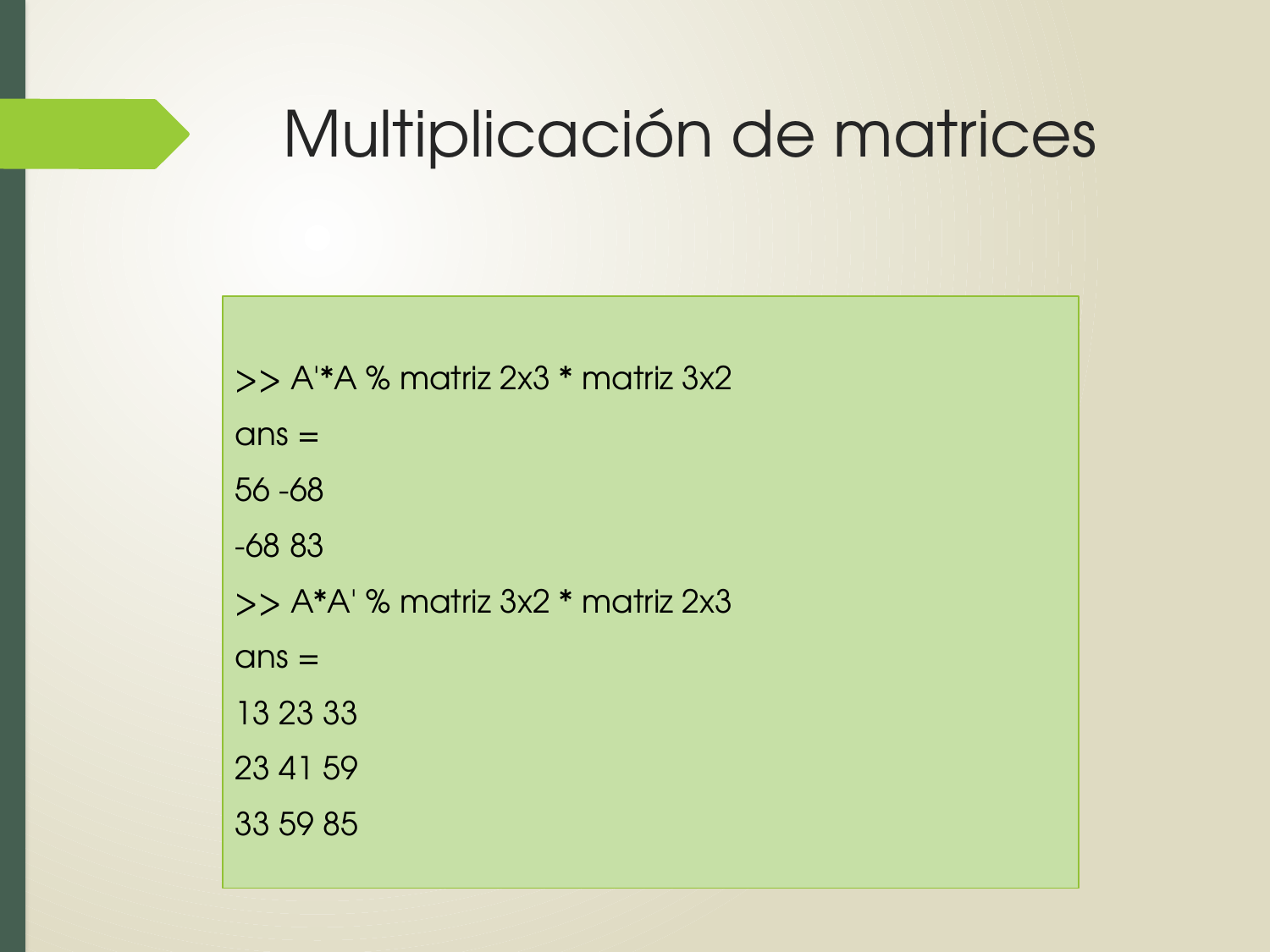

# Multiplicación de matrices

>> A'*A % matriz 2x3 * matriz 3x2
ans =
56 -68
-68 83
>> A*A' % matriz 3x2 * matriz 2x3
ans =
13 23 33
23 41 59
33 59 85